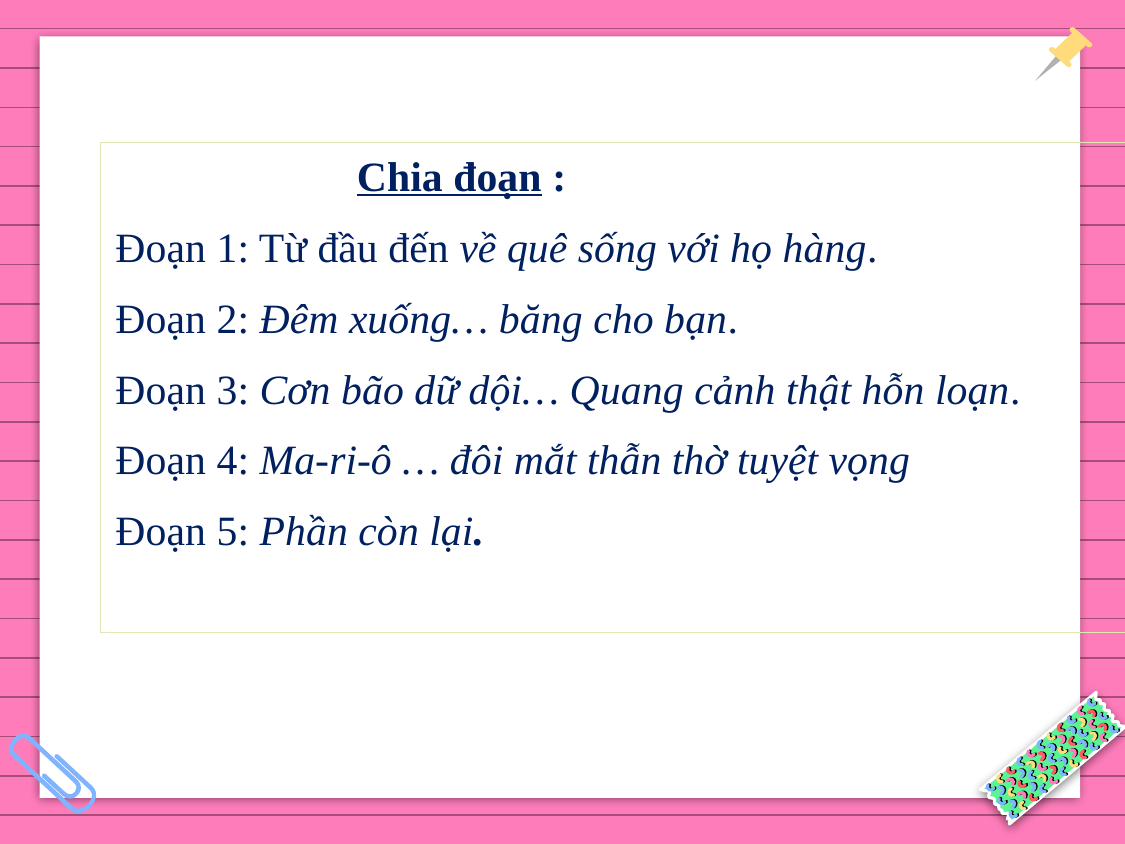

Chia đoạn :
Đoạn 1: Từ đầu đến về quê sống với họ hàng.
Đoạn 2: Đêm xuống… băng cho bạn.
Đoạn 3: Cơn bão dữ dội… Quang cảnh thật hỗn loạn.
Đoạn 4: Ma-ri-ô … đôi mắt thẫn thờ tuyệt vọng
Đoạn 5: Phần còn lại.